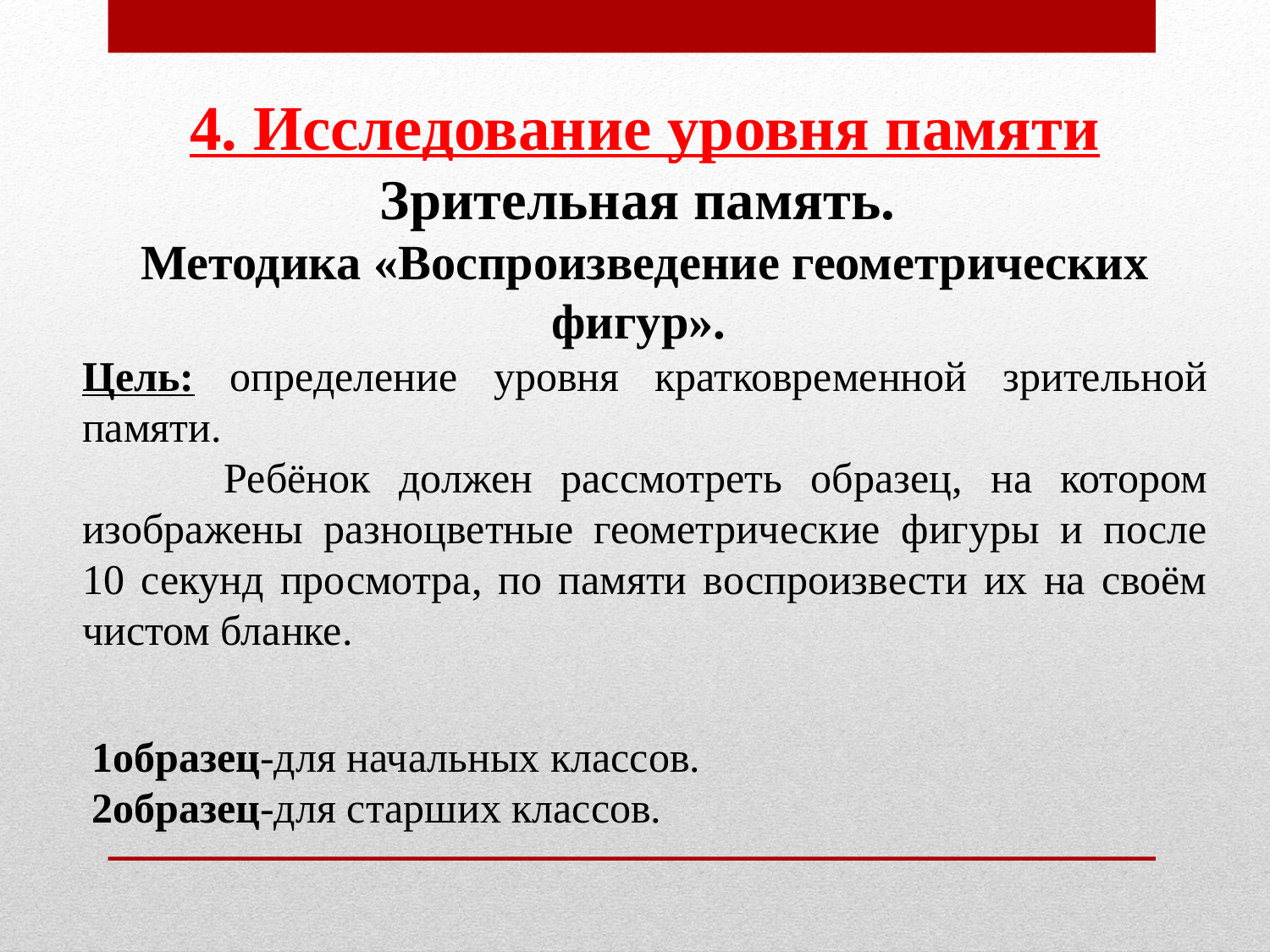

4. Исследование уровня памяти
Зрительная память.
Методика «Воспроизведение геометрических фигур».
Цель: определение уровня кратковременной зрительной памяти.
     Ребёнок должен рассмотреть образец, на котором изображены разноцветные геометрические фигуры и после 10 секунд просмотра, по памяти воспроизвести их на своём чистом бланке.

1образец-для начальных классов.
2образец-для старших классов.